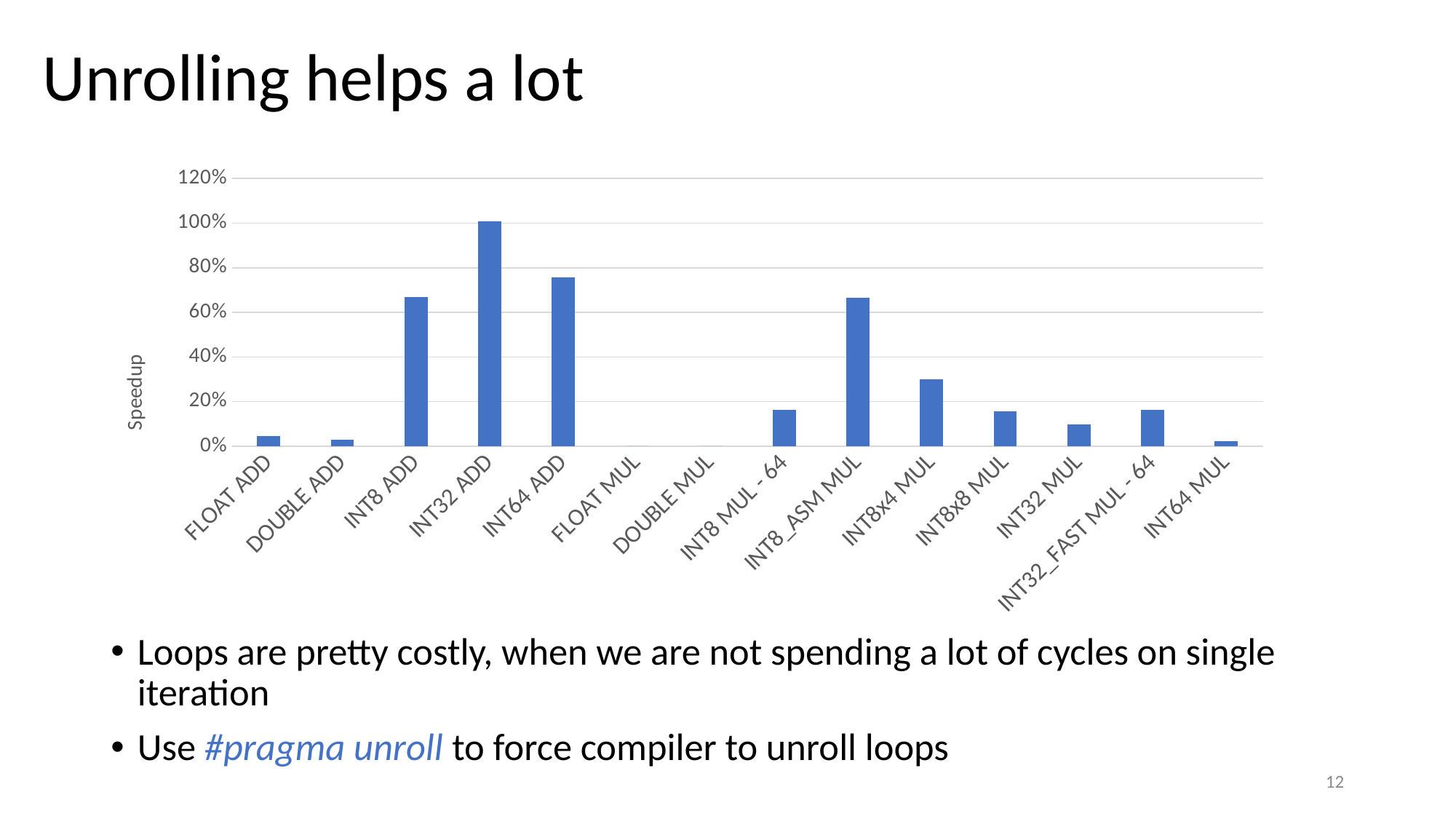

# Unrolling helps a lot

### Chart

| Category |  |
|---|---|
| FLOAT ADD | 0.04416042963423458 |
| DOUBLE ADD | 0.029429334129813023 |
| INT8 ADD | 0.6677981832166849 |
| INT32 ADD | 1.0078169709796936 |
| INT64 ADD | 0.75564630425904 |
| FLOAT MUL | 0.0 |
| DOUBLE MUL | 0.0 |
| INT8 MUL - 64 | 0.16365896727295803 |
| INT8_ASM MUL | 0.6657356152556975 |
| INT8x4 MUL | 0.29858289564959306 |
| INT8x8 MUL | 0.15647495004453912 |
| INT32 MUL | 0.0967354363711262 |
| INT32_FAST MUL - 64 | 0.16385467069537238 |
| INT64 MUL | 0.022589606632966545 |
Loops are pretty costly, when we are not spending a lot of cycles on single iteration
Use #pragma unroll to force compiler to unroll loops
12